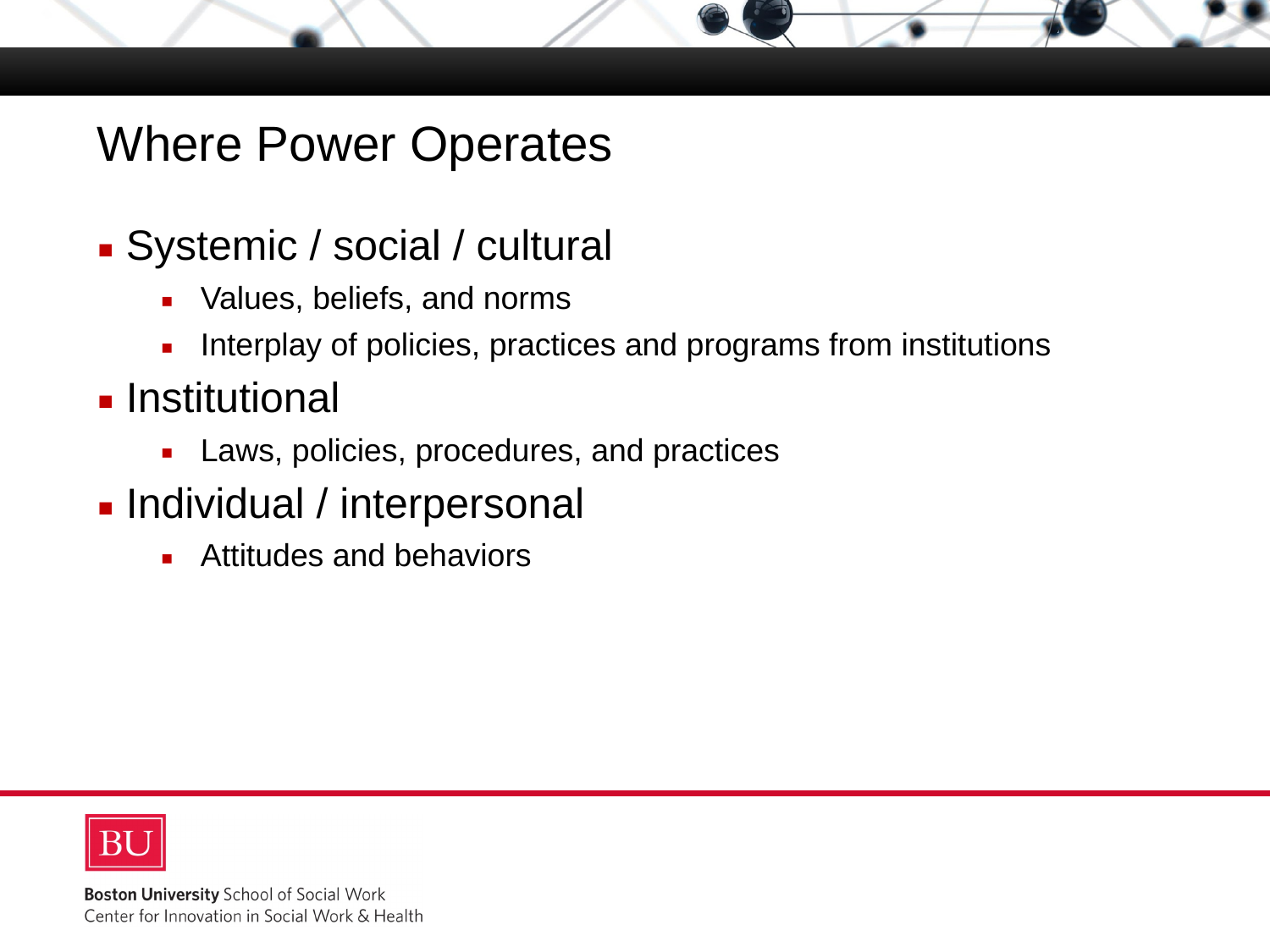

# Where Power Operates
 Systemic / social / cultural
Values, beliefs, and norms
Interplay of policies, practices and programs from institutions
 Institutional
Laws, policies, procedures, and practices
 Individual / interpersonal
Attitudes and behaviors